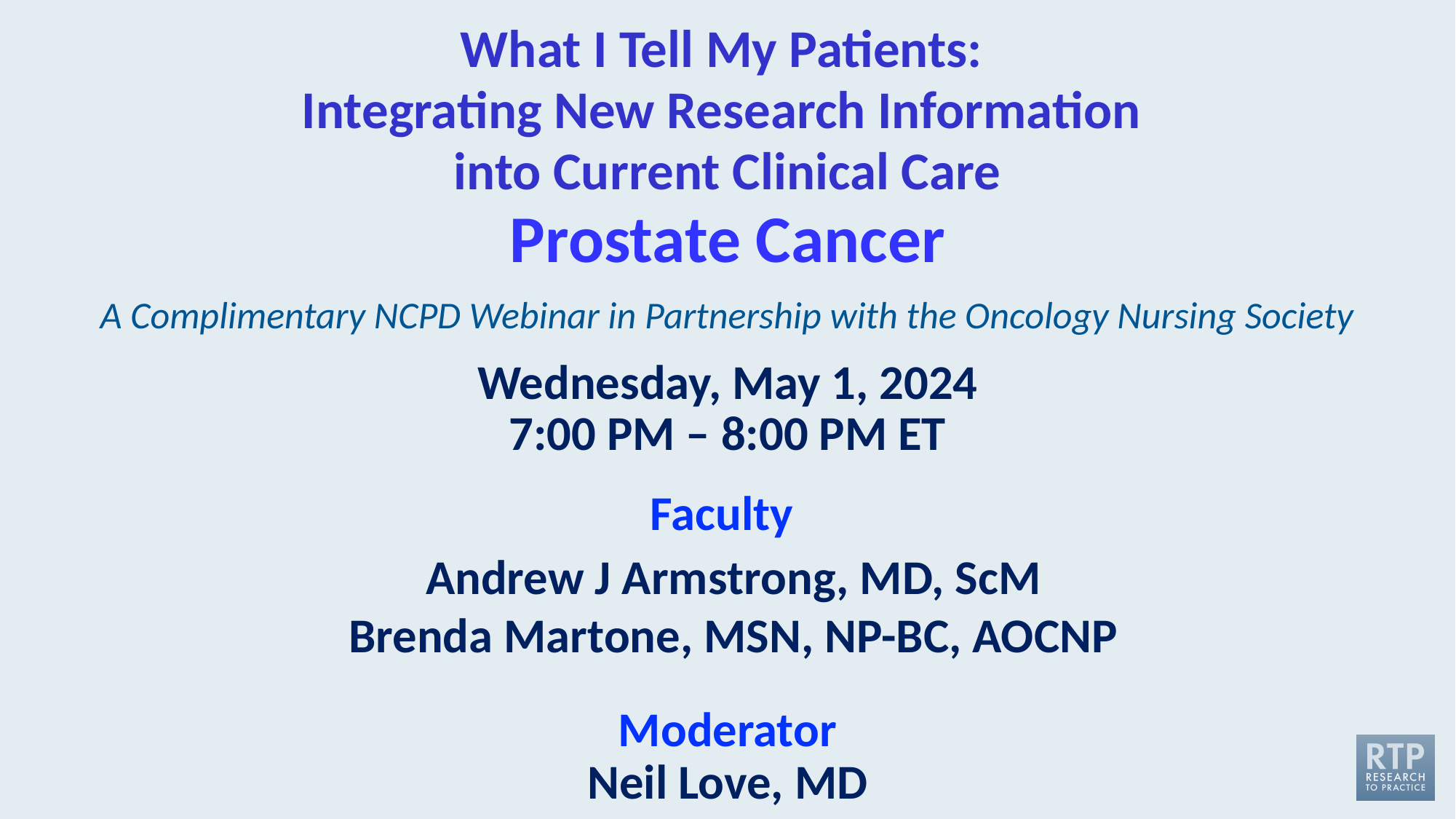

What I Tell My Patients:
Integrating New Research Information
into Current Clinical Care
Prostate Cancer
A Complimentary NCPD Webinar in Partnership with the Oncology Nursing Society
# Wednesday, May 1, 2024 7:00 PM – 8:00 PM ET
Faculty
Andrew J Armstrong, MD, ScM
Brenda Martone, MSN, NP-BC, AOCNP
Moderator
Neil Love, MD